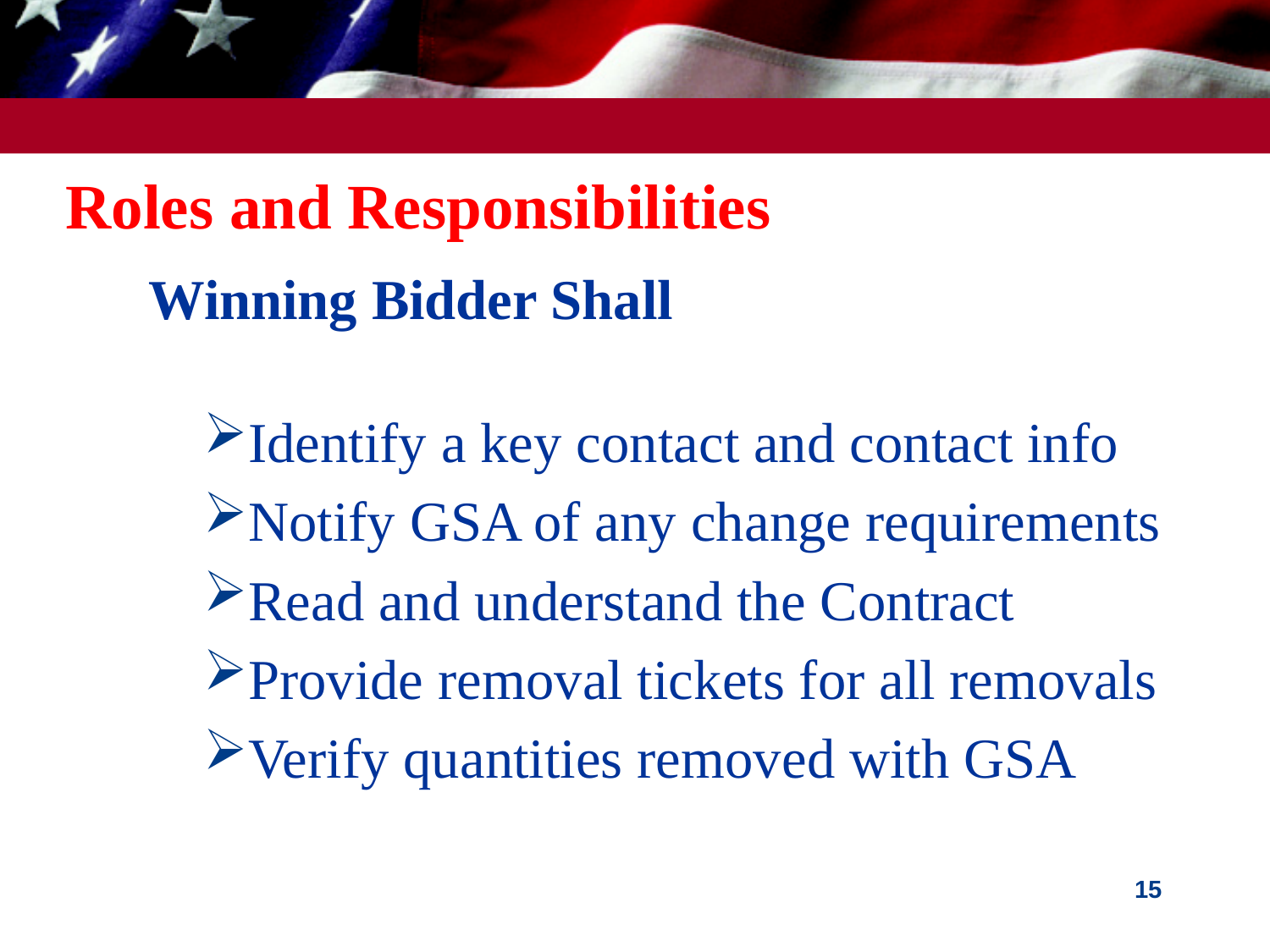

# Roles and Responsibilities
Winning Bidder Shall

Identify a key contact and contact info
Notify GSA of any change requirements
Read and understand the Contract
Provide removal tickets for all removals
Verify quantities removed with GSA

15